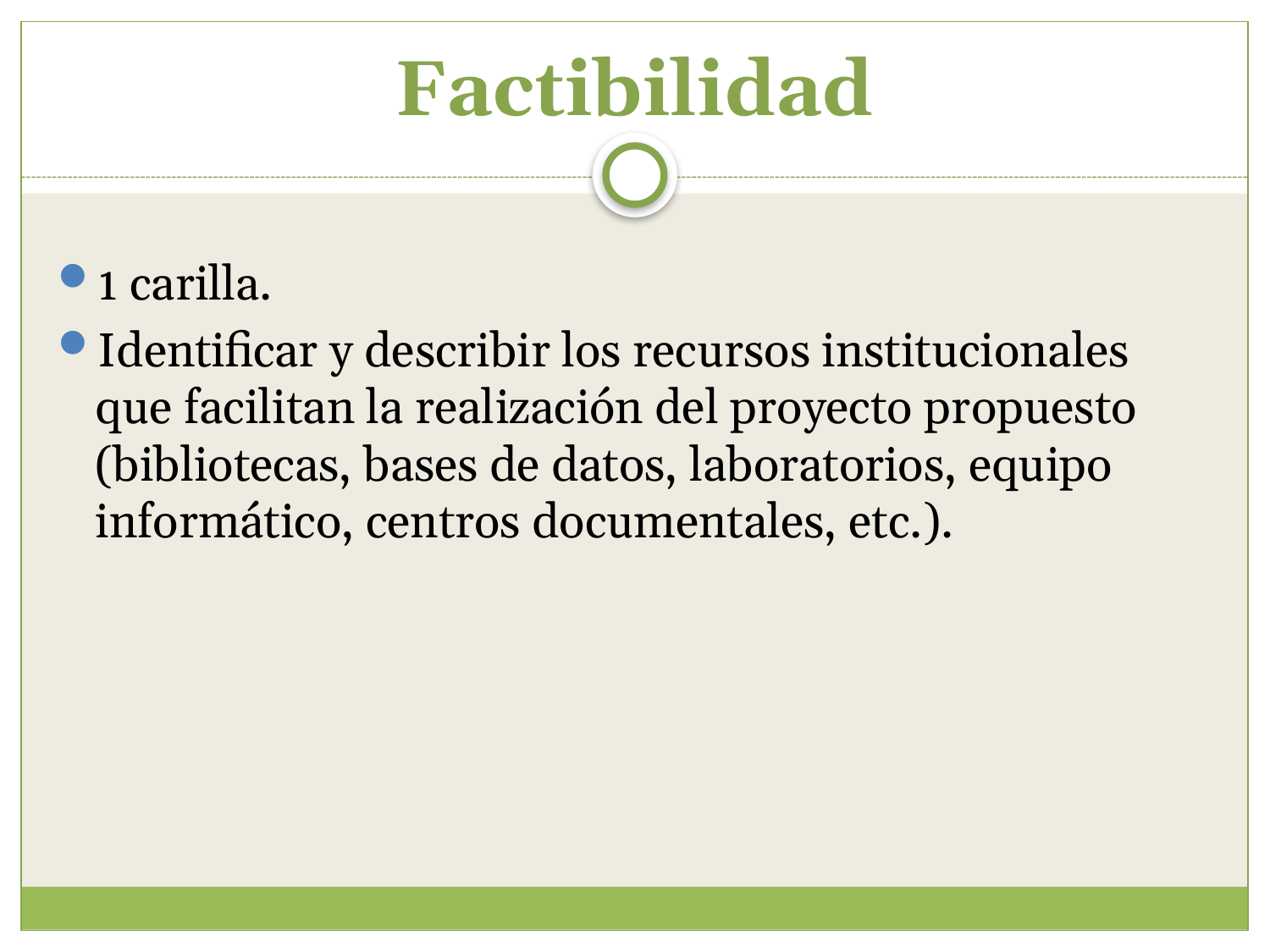

# Factibilidad
1 carilla.
Identificar y describir los recursos institucionales que facilitan la realización del proyecto propuesto (bibliotecas, bases de datos, laboratorios, equipo informático, centros documentales, etc.).